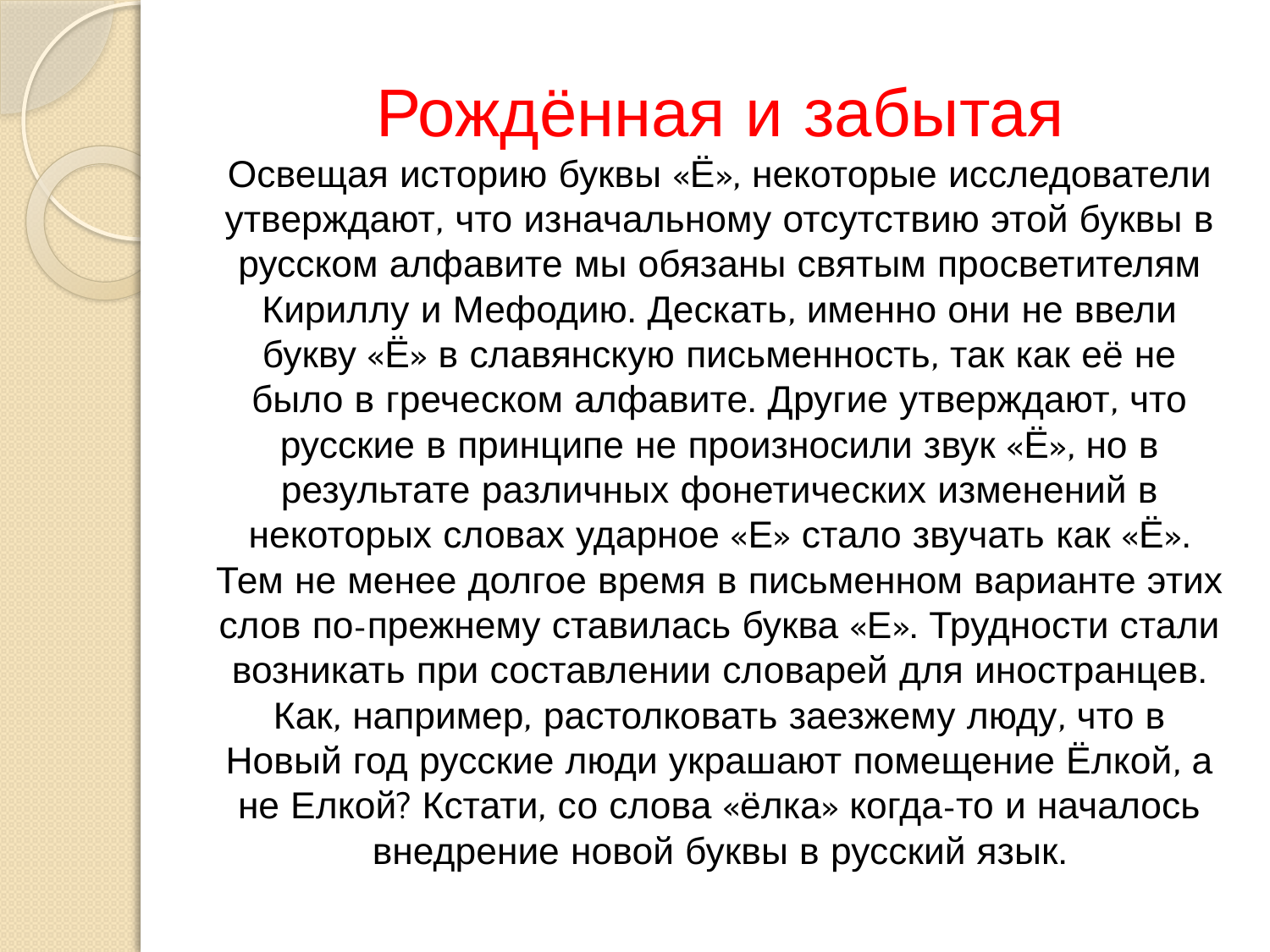

# Рождённая и забытая Освещая историю буквы «Ё», некоторые исследователи утверждают, что изначальному отсутствию этой буквы в русском алфавите мы обязаны святым просветителям Кириллу и Мефодию. Дескать, именно они не ввели букву «Ё» в славянскую письменность, так как её не было в греческом алфавите. Другие утверждают, что русские в принципе не произносили звук «Ё», но в результате различных фонетических изменений в некоторых словах ударное «Е» стало звучать как «Ё». Тем не менее долгое время в письменном варианте этих слов по-прежнему ставилась буква «Е». Трудности стали возникать при составлении словарей для иностранцев. Как, например, растолковать заезжему люду, что в Новый год русские люди украшают помещение Ёлкой, а не Елкой? Кстати, со слова «ёлка» когда-то и началось внедрение новой буквы в русский язык.